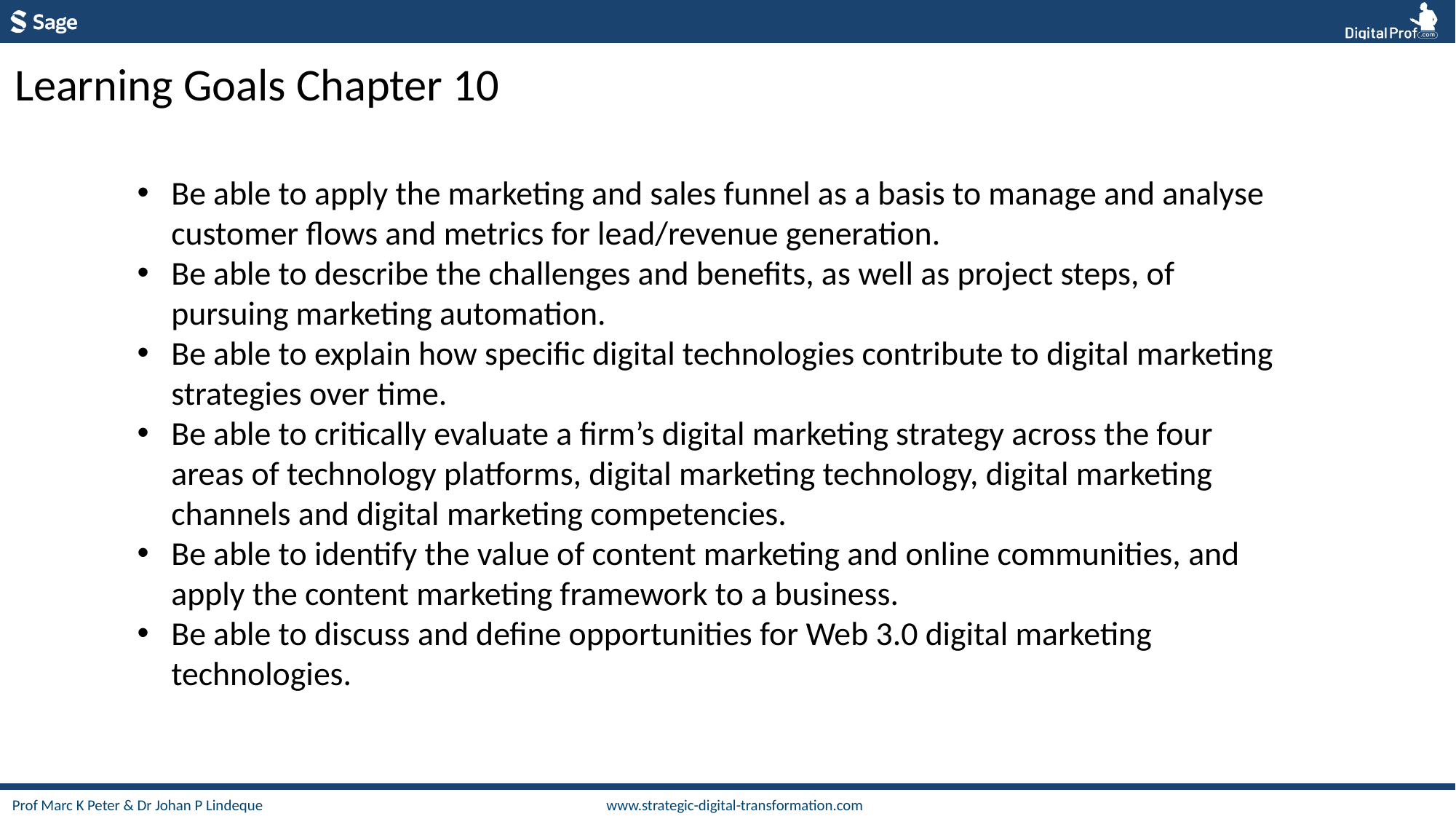

Learning Goals Chapter 10
Be able to apply the marketing and sales funnel as a basis to manage and analyse customer flows and metrics for lead/revenue generation.
Be able to describe the challenges and benefits, as well as project steps, of pursuing marketing automation.
Be able to explain how specific digital technologies contribute to digital marketing strategies over time.
Be able to critically evaluate a firm’s digital marketing strategy across the four areas of technology platforms, digital marketing technology, digital marketing channels and digital marketing competencies.
Be able to identify the value of content marketing and online communities, and apply the content marketing framework to a business.
Be able to discuss and define opportunities for Web 3.0 digital marketing technologies.